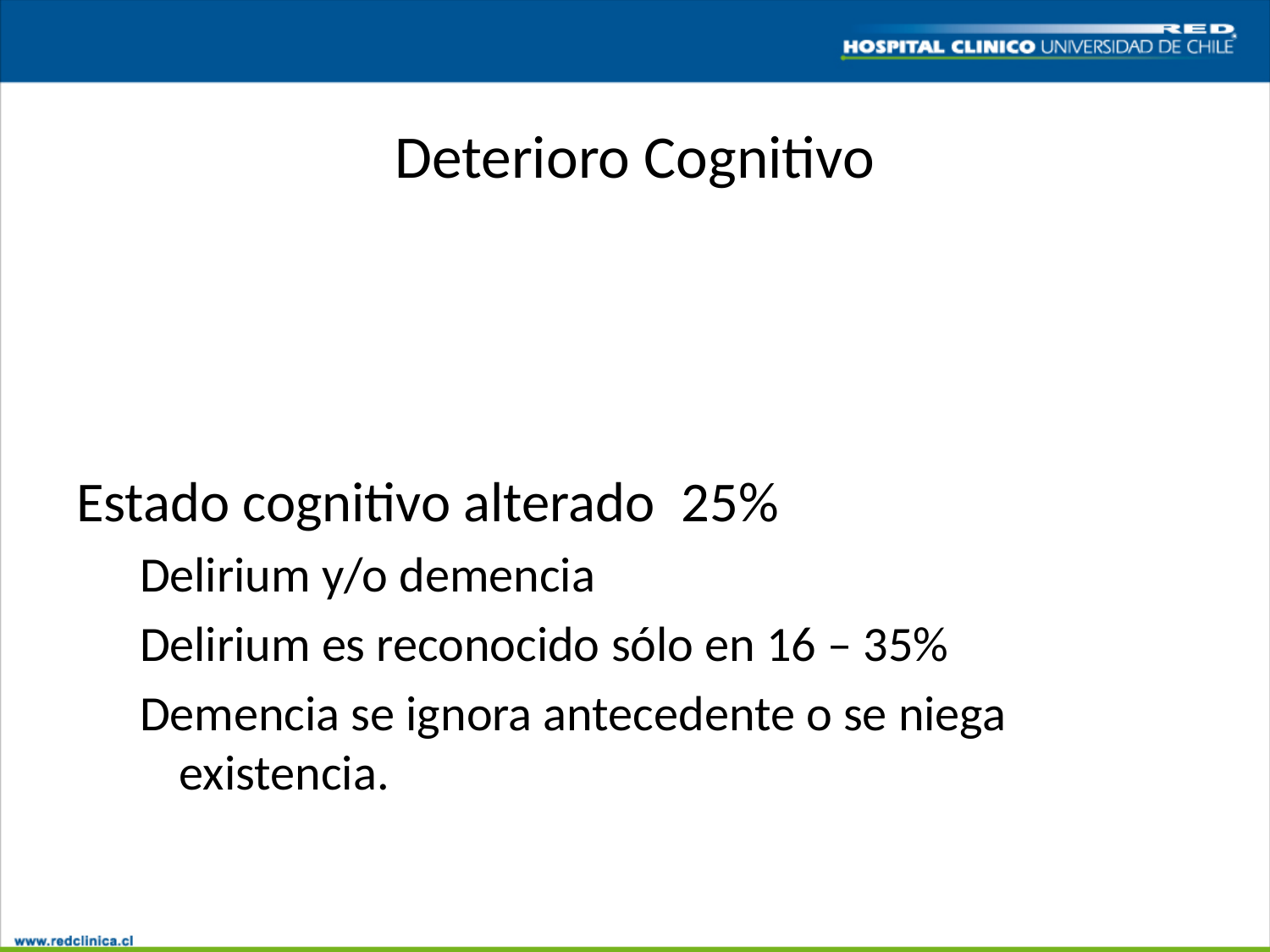

# Deterioro Cognitivo

Estado cognitivo alterado  25%
Delirium y/o demencia
Delirium es reconocido sólo en 16 – 35%
Demencia se ignora antecedente o se niega existencia.